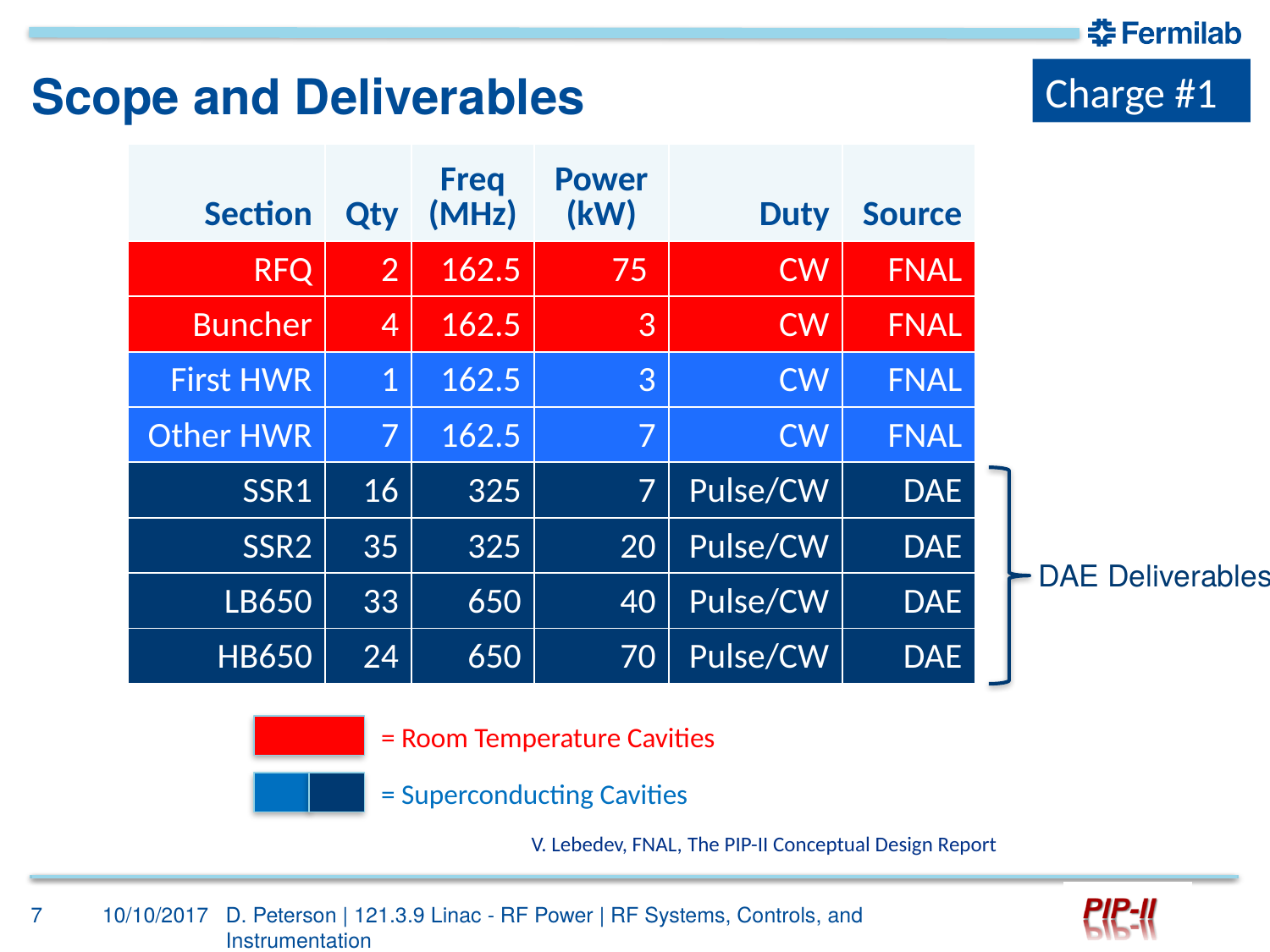

Charge #1
# Scope and Deliverables
| Section | Qty | Freq (MHz) | Power (kW) | Duty | Source |
| --- | --- | --- | --- | --- | --- |
| RFQ | 2 | 162.5 | 75 | CW | FNAL |
| Buncher | 4 | 162.5 | 3 | CW | FNAL |
| First HWR | 1 | 162.5 | 3 | CW | FNAL |
| Other HWR | 7 | 162.5 | 7 | CW | FNAL |
| SSR1 | 16 | 325 | 7 | Pulse/CW | DAE |
| SSR2 | 35 | 325 | 20 | Pulse/CW | DAE |
| LB650 | 33 | 650 | 40 | Pulse/CW | DAE |
| HB650 | 24 | 650 | 70 | Pulse/CW | DAE |

DAE Deliverables
= Room Temperature Cavities

= Superconducting Cavities

V. Lebedev, FNAL, The PIP-II Conceptual Design Report
7
10/10/2017
D. Peterson | 121.3.9 Linac - RF Power | RF Systems, Controls, and Instrumentation